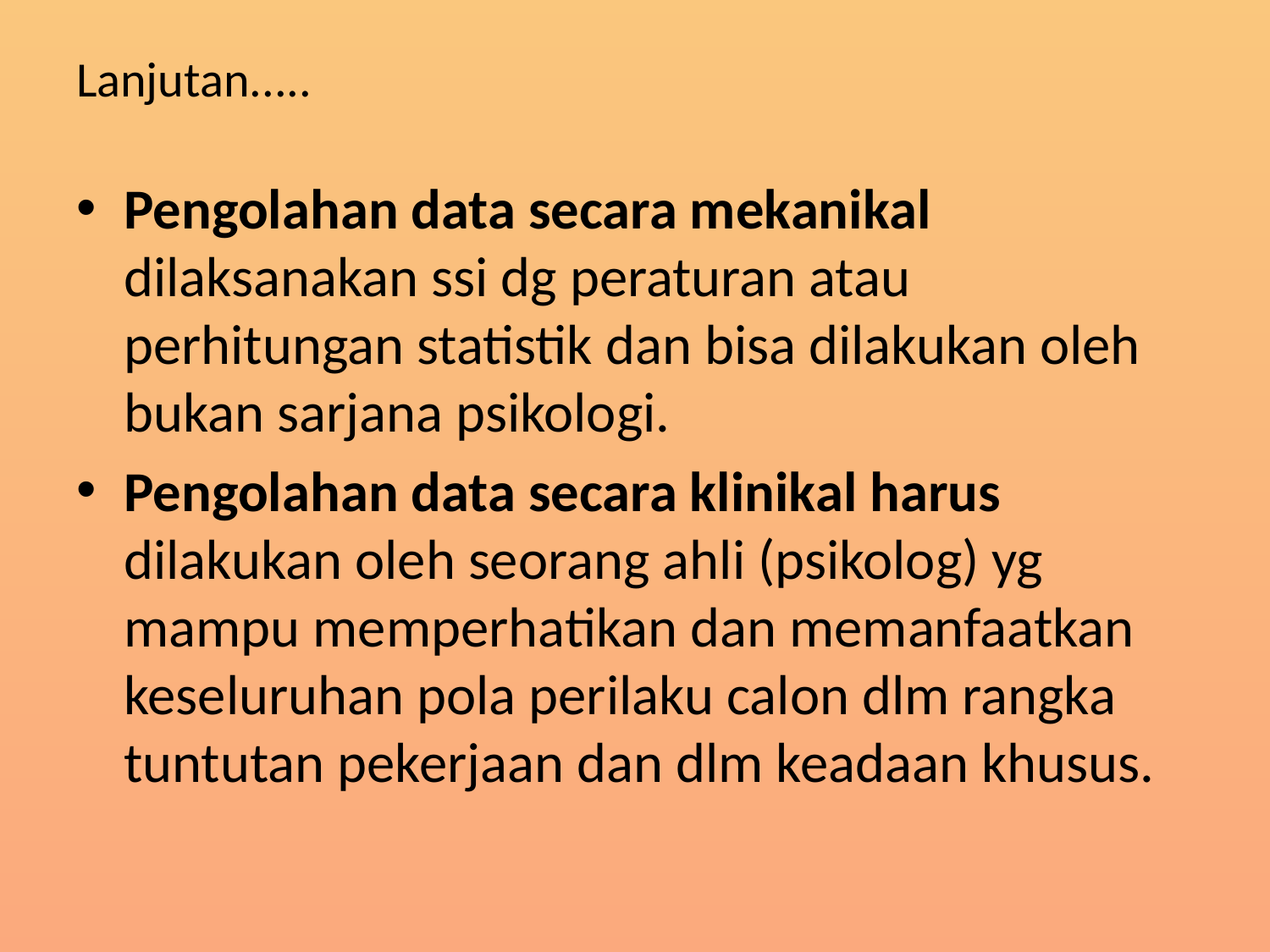

# Lanjutan.....
Pengolahan data secara mekanikal dilaksanakan ssi dg peraturan atau perhitungan statistik dan bisa dilakukan oleh  bukan sarjana psikologi.
Pengolahan data secara klinikal harus dilakukan oleh seorang ahli (psikolog) yg mampu memperhatikan dan memanfaatkan keseluruhan pola perilaku calon dlm rangka tuntutan pekerjaan dan dlm keadaan khusus.